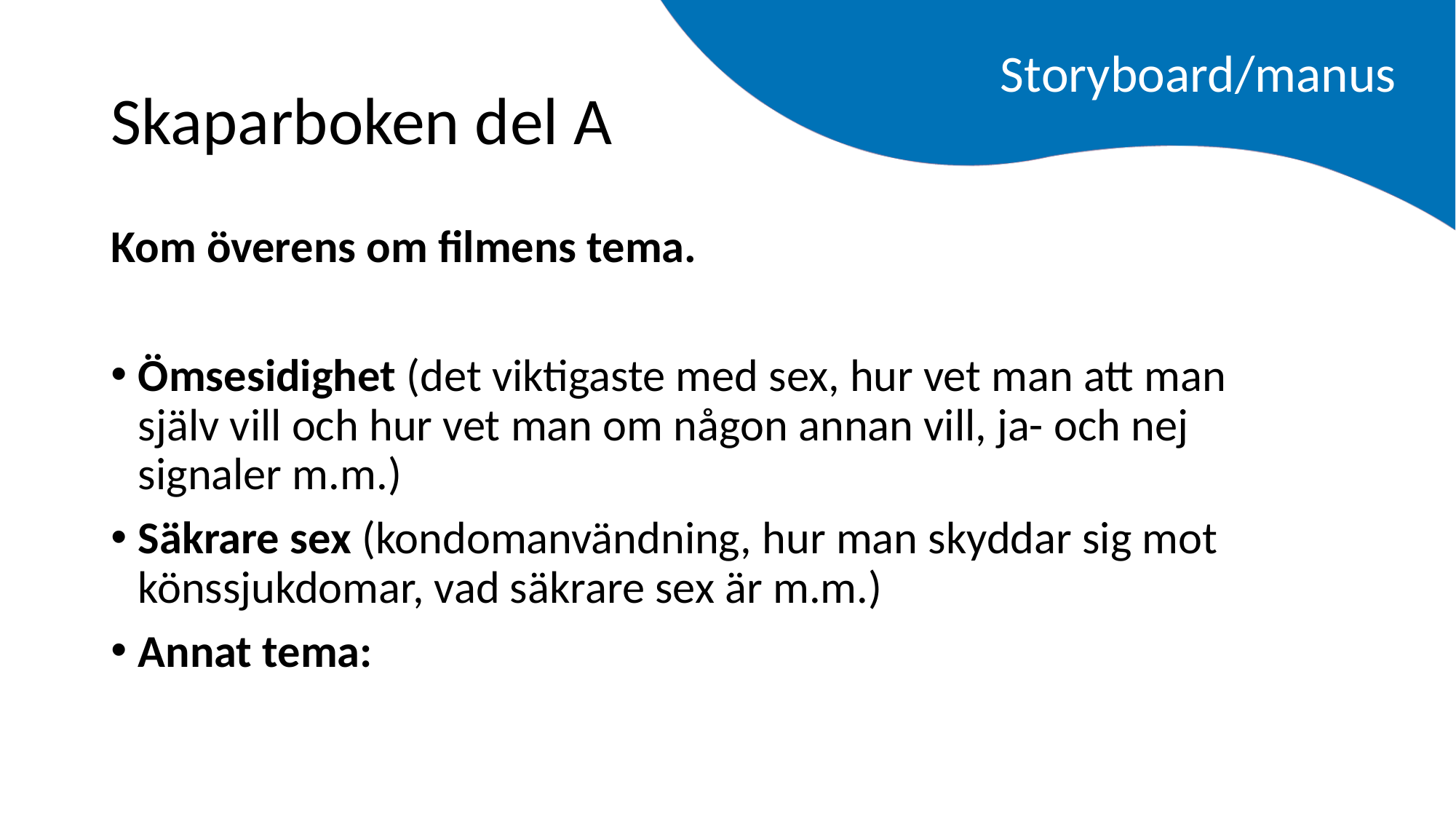

Storyboard/manus
# Skaparboken del A

Kom överens om filmens tema.

Ömsesidighet (det viktigaste med sex, hur vet man att man själv vill och hur vet man om någon annan vill, ja- och nej signaler m.m.)
Säkrare sex (kondomanvändning, hur man skyddar sig mot könssjukdomar, vad säkrare sex är m.m.)
Annat tema: